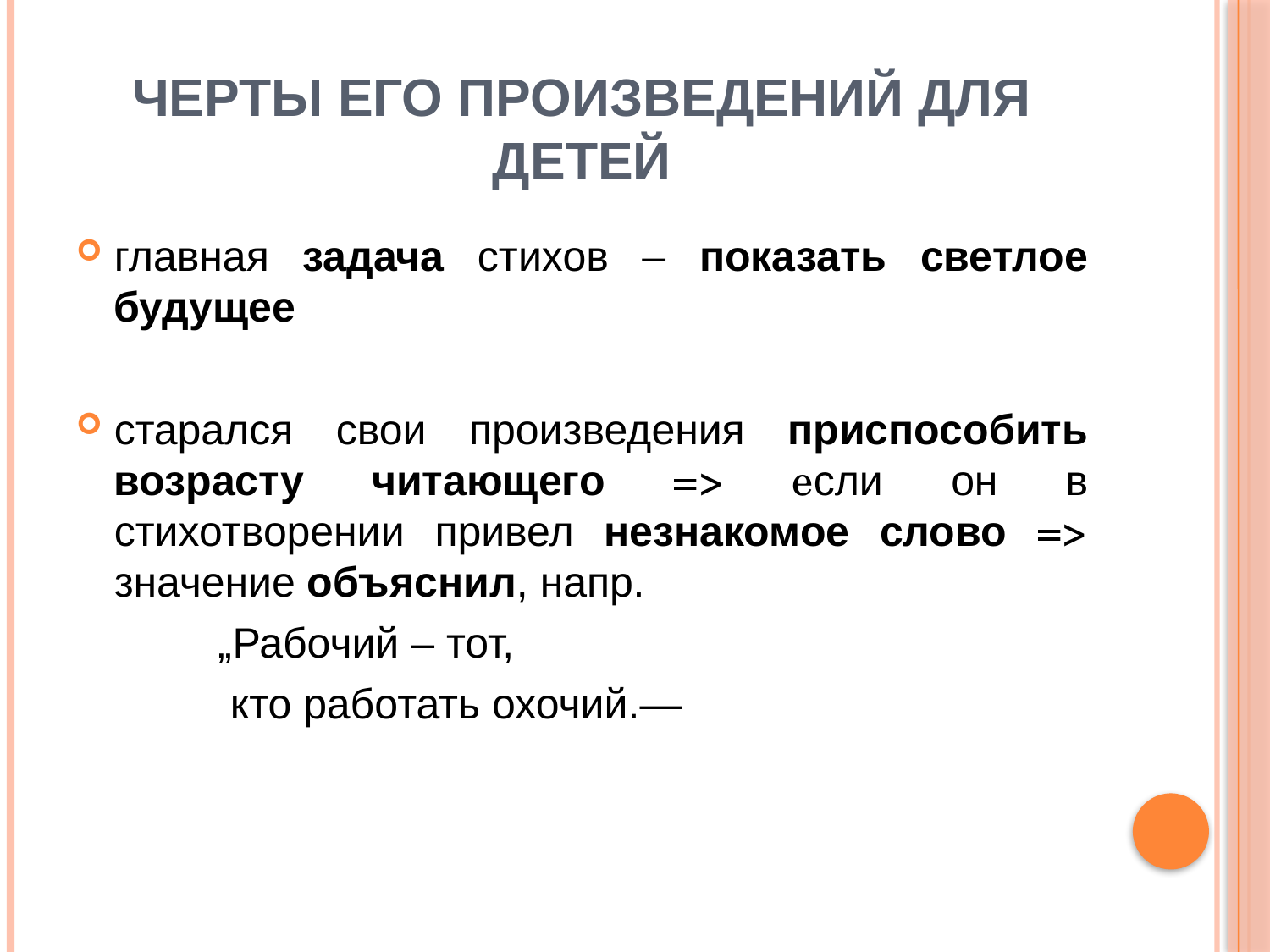

# ЧЕРТЫ ЕГО ПРОИЗВЕДЕНИЙ ДЛЯ ДЕТЕЙ
главная задача стихов – показать светлое будущее

старался свои произведения приспособить возрасту читающего => eсли он в стихотворении привел незнакомое слово => значение объяснил, напр.
            „Рабочий – тот,
             кто работать охочий.―